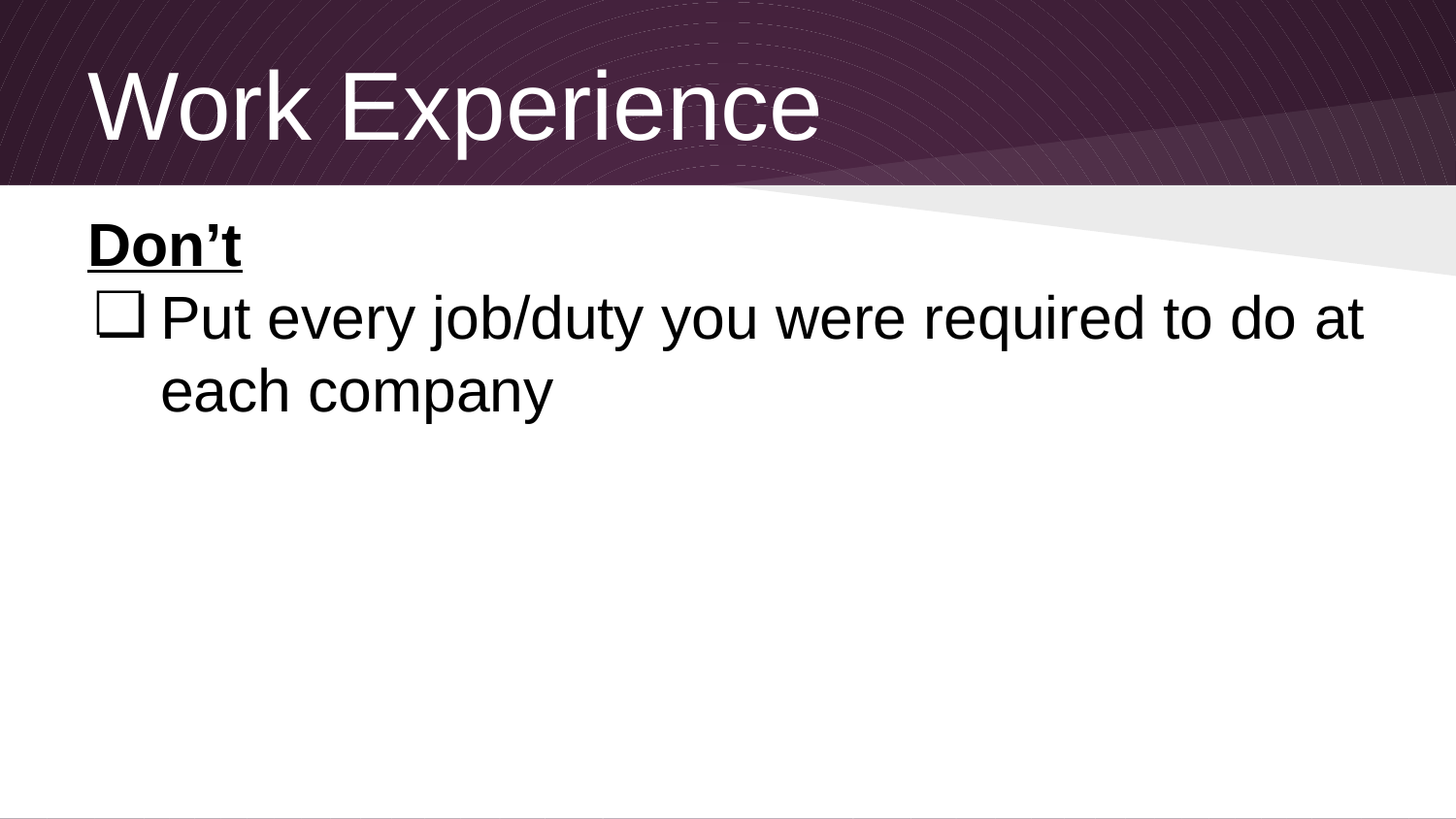

# Work Experience
Don’t
Put every job/duty you were required to do at each company